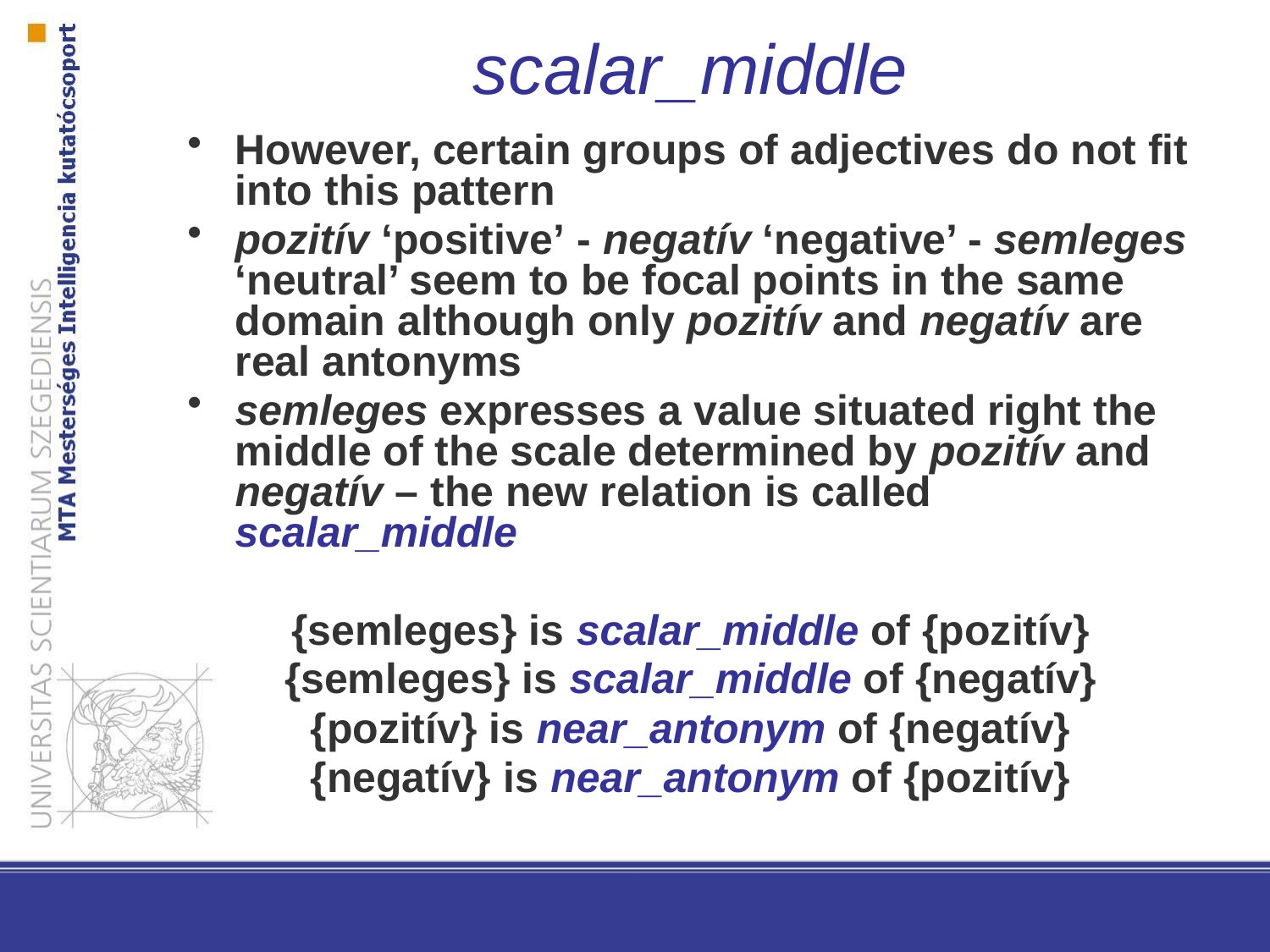

# scalar_middle
However, certain groups of adjectives do not fit into this pattern
pozitív ‘positive’ - negatív ‘negative’ - semleges ‘neutral’ seem to be focal points in the same domain although only pozitív and negatív are real antonyms
semleges expresses a value situated right the middle of the scale determined by pozitív and negatív – the new relation is called scalar_middle

{semleges} is scalar_middle of {pozitív}
{semleges} is scalar_middle of {negatív}
{pozitív} is near_antonym of {negatív}
{negatív} is near_antonym of {pozitív}